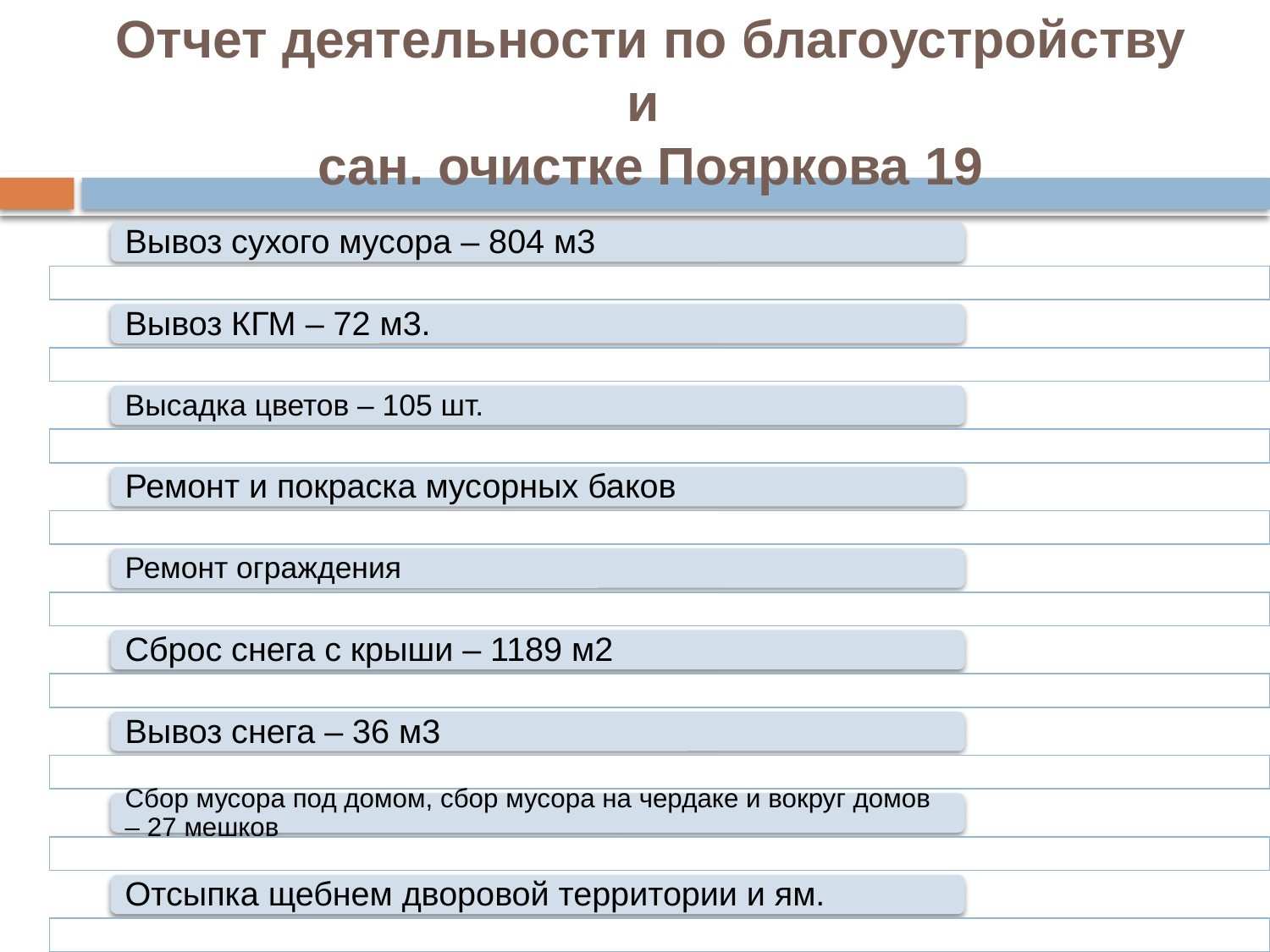

# Отчет деятельности по благоустройству и сан. очистке Пояркова 19
Вывоз сухого мусора – 804 м3
Вывоз КГМ – 72 м3.
Высадка цветов – 105 шт.
Ремонт и покраска мусорных баков
Ремонт ограждения
Сброс снега с крыши – 1189 м2
Вывоз снега – 36 м3
Сбор мусора под домом, сбор мусора на чердаке и вокруг домов – 27 мешков
Отсыпка щебнем дворовой территории и ям.